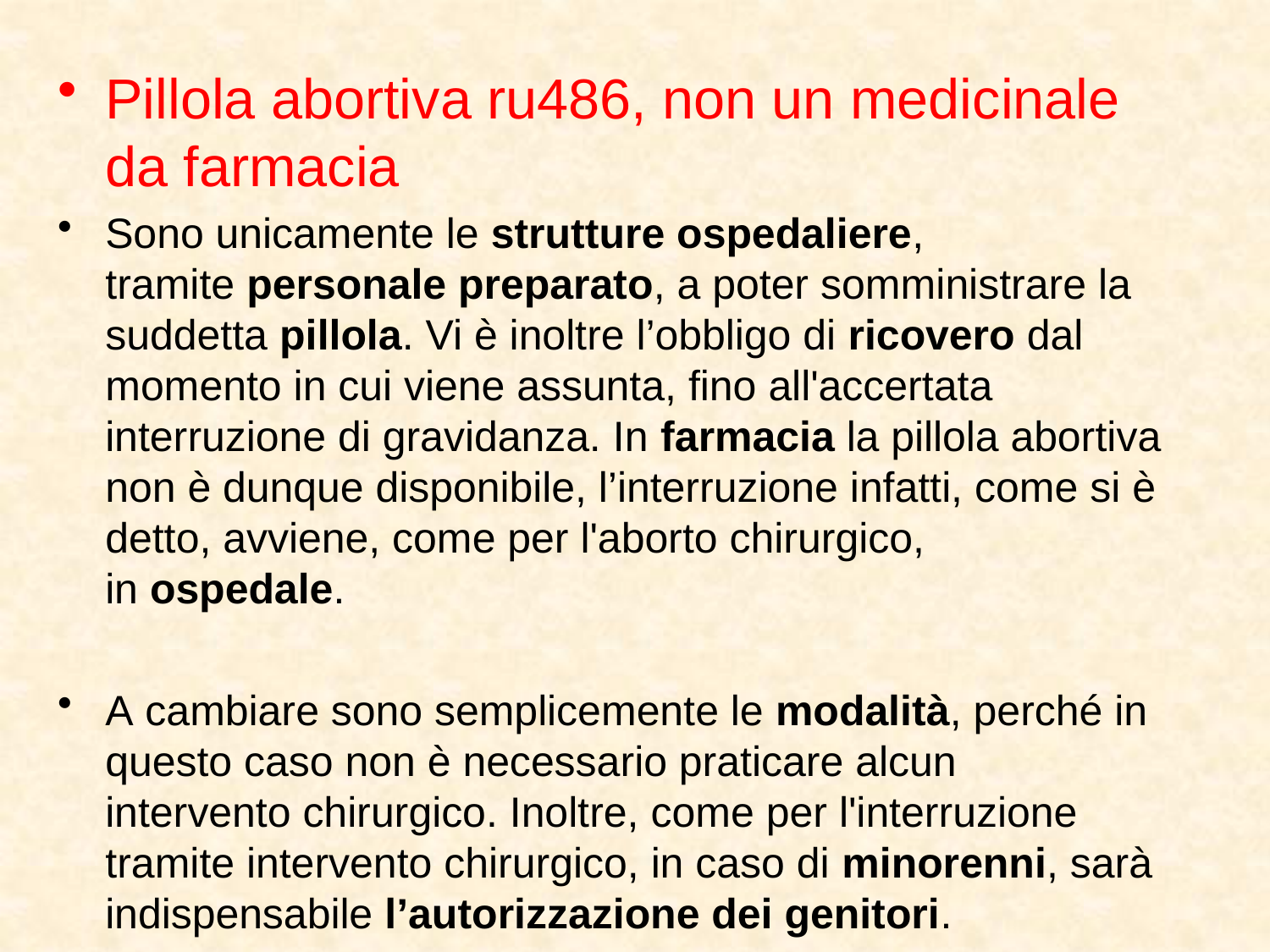

Pillola abortiva ru486, non un medicinale da farmacia
Sono unicamente le strutture ospedaliere, tramite personale preparato, a poter somministrare la suddetta pillola. Vi è inoltre l’obbligo di ricovero dal momento in cui viene assunta, fino all'accertata interruzione di gravidanza. In farmacia la pillola abortiva non è dunque disponibile, l’interruzione infatti, come si è detto, avviene, come per l'aborto chirurgico, in ospedale.

A cambiare sono semplicemente le modalità, perché in questo caso non è necessario praticare alcun intervento chirurgico. Inoltre, come per l'interruzione tramite intervento chirurgico, in caso di minorenni, sarà indispensabile l’autorizzazione dei genitori.